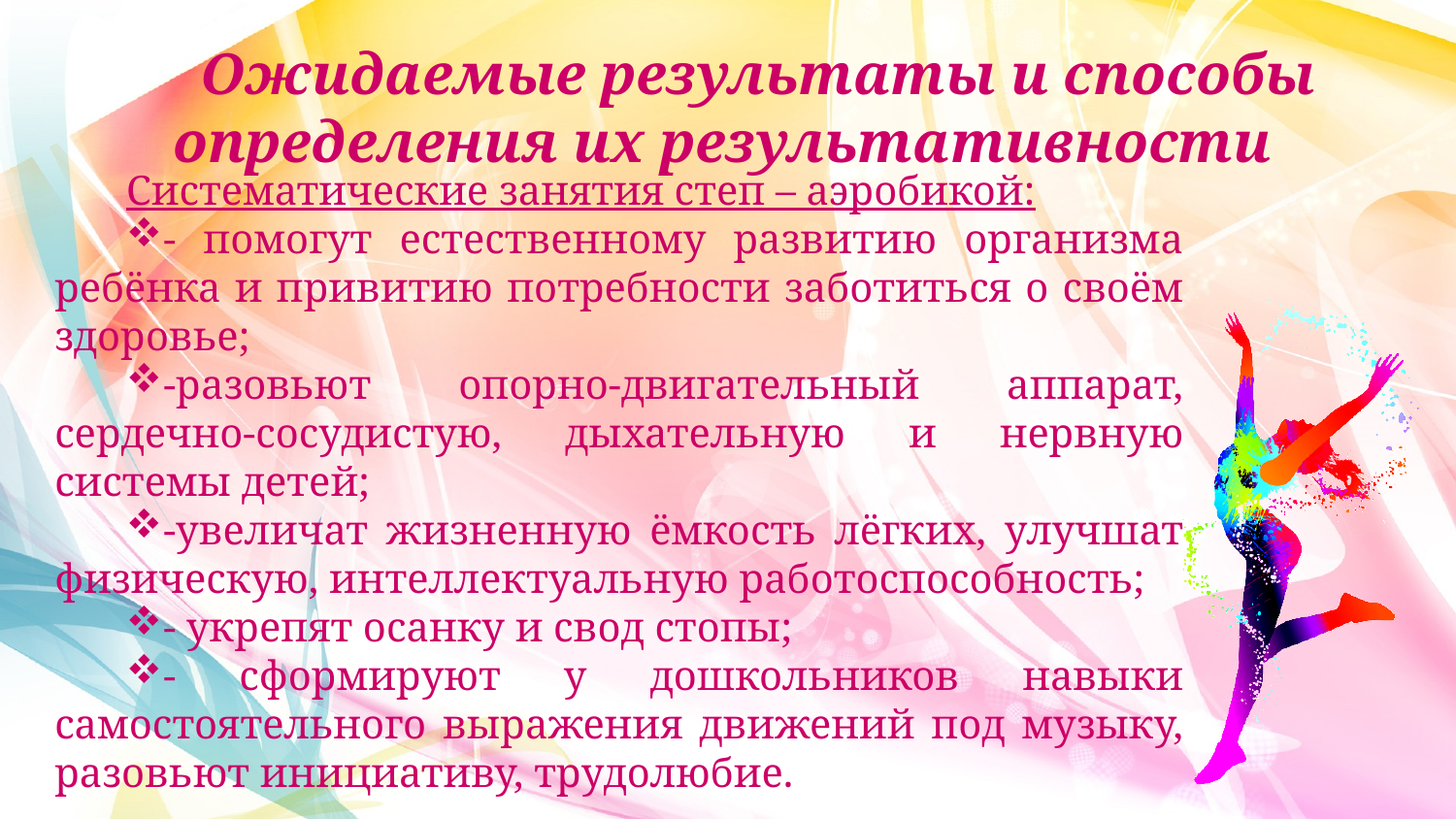

Ожидаемые результаты и способы определения их результативности
Систематические занятия степ – аэробикой:
- помогут естественному развитию организма ребёнка и привитию потребности заботиться о своём здоровье;
-разовьют опорно-двигательный аппарат, сердечно-сосудистую, дыхательную и нервную системы детей;
-увеличат жизненную ёмкость лёгких, улучшат физическую, интеллектуальную работоспособность;
- укрепят осанку и свод стопы;
- сформируют у дошкольников навыки самостоятельного выражения движений под музыку, разовьют инициативу, трудолюбие.